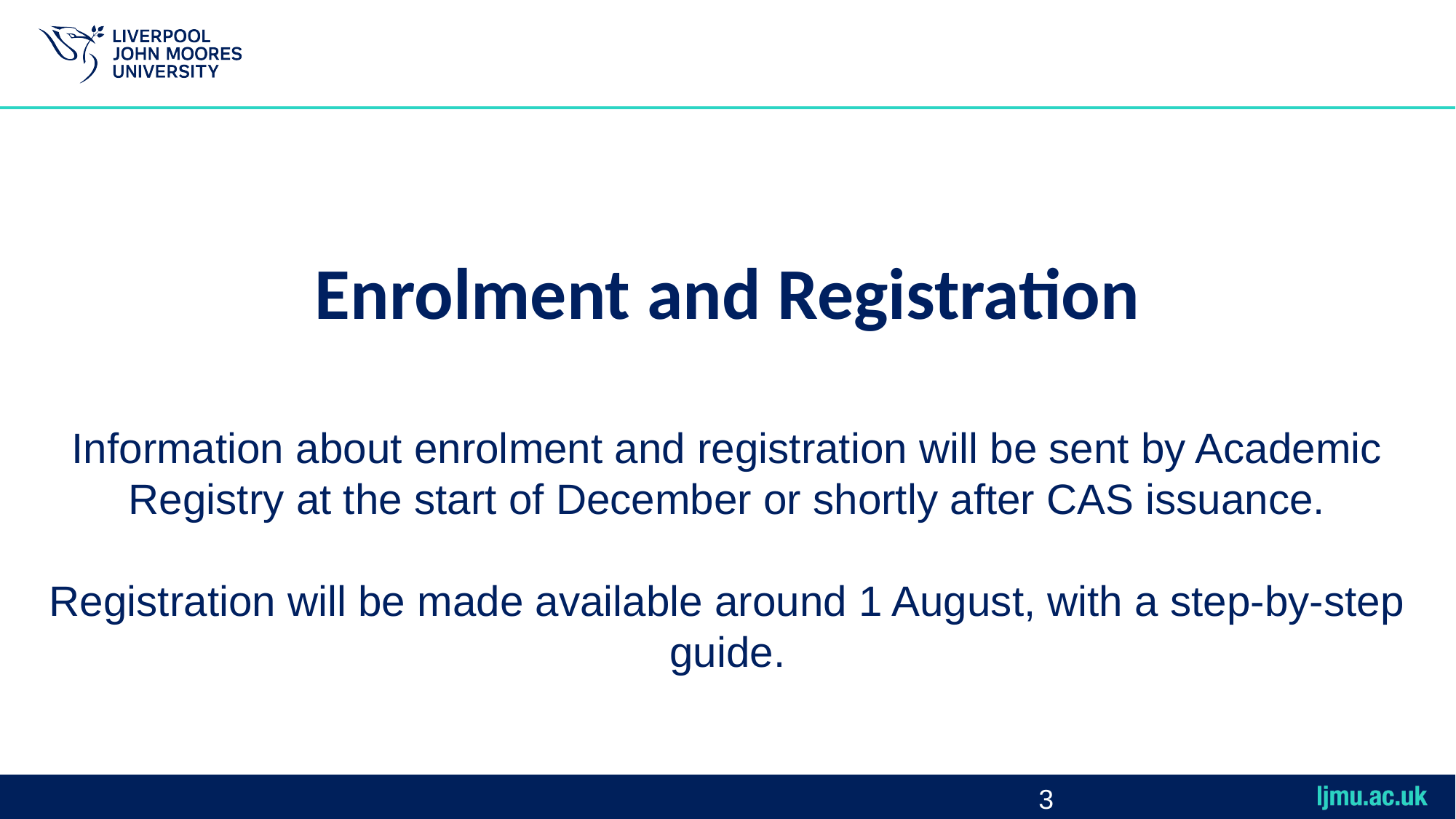

Enrolment and Registration
Information about enrolment and registration will be sent by Academic Registry at the start of December or shortly after CAS issuance.
Registration will be made available around 1 August, with a step-by-step guide.
3